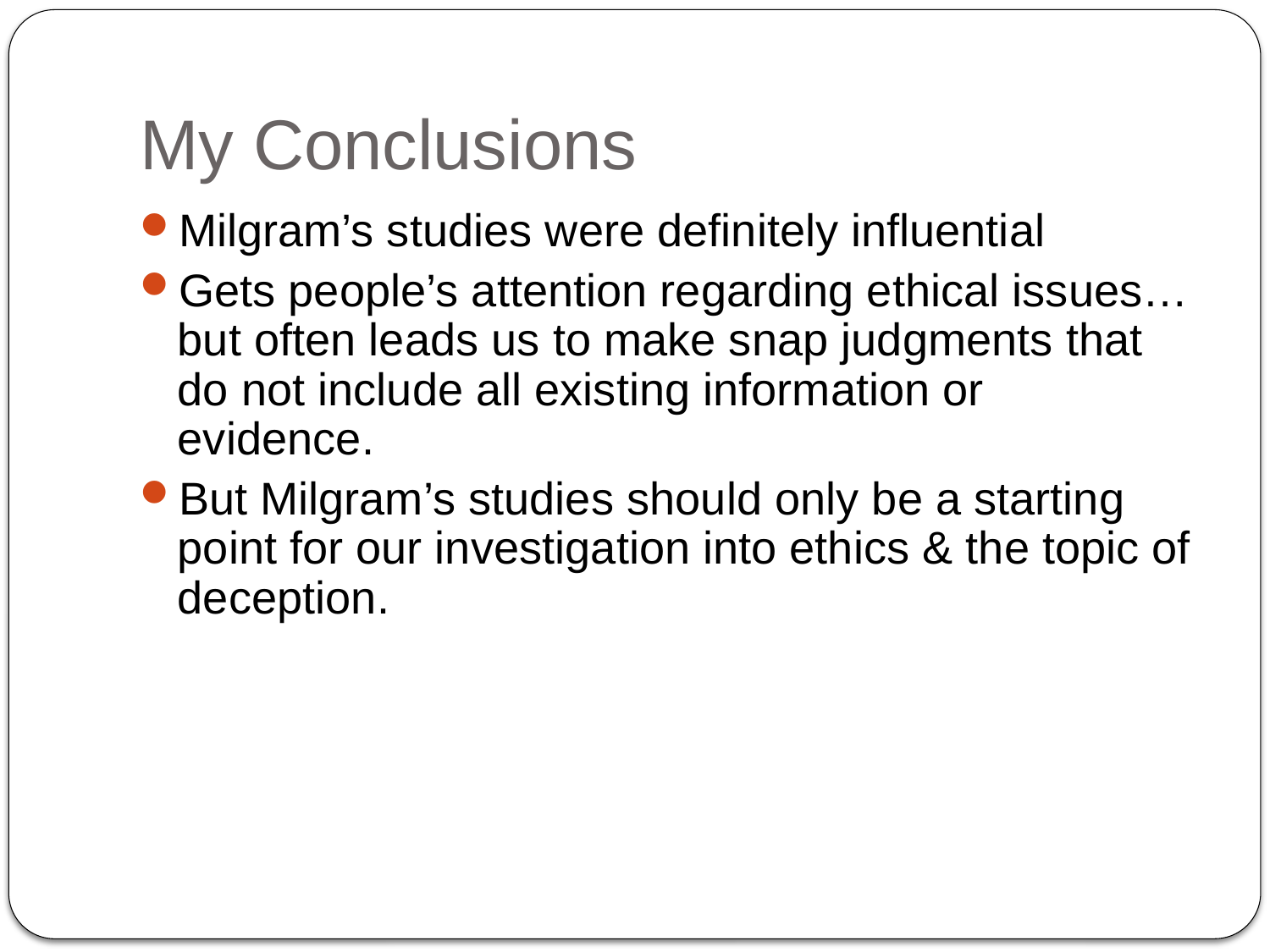

# My Conclusions
Milgram’s studies were definitely influential
Gets people’s attention regarding ethical issues…but often leads us to make snap judgments that do not include all existing information or evidence.
But Milgram’s studies should only be a starting point for our investigation into ethics & the topic of deception.